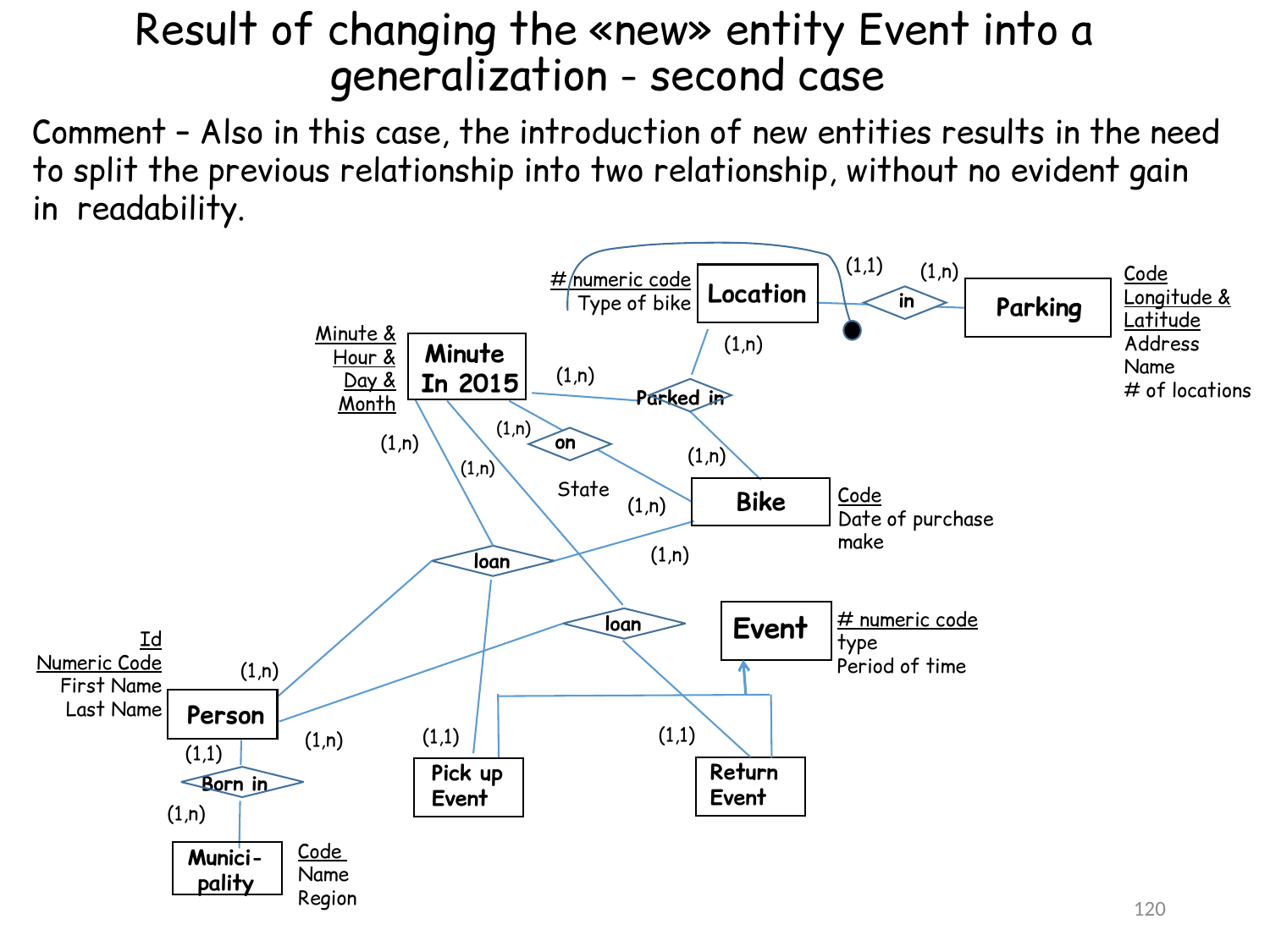

# Result of changing the «new» entity Event into a generalization - second case
Comment – Also in this case, the introduction of new entities results in the need to split the previous relationship into two relationship, without no evident gain in  readability.

(1,1)
(1,n)

Parking
in

Code
Longitude &
Latitude
Address
Name
# of locations
# numeric code
Type of bike

Location
Minute &
Hour &
Day &
Month
(1,n)
Minute
In 2015

(1,n)

 Parked in
(1,n)
  on
(1,n)

(1,n)
(1,n)
State
Code
Date of purchase
make

Bike
(1,n)
(1,n)
loan

# numeric code
type
Period of time

Event
loan

Id
Numeric Code
First Name
Last Name

(1,n)

Person
(1,1)
(1,1)
(1,n)
(1,1)
Return
Event

Pick up
Event

Born in

(1,n)
Code
Name
Region
Munici-
pality

120